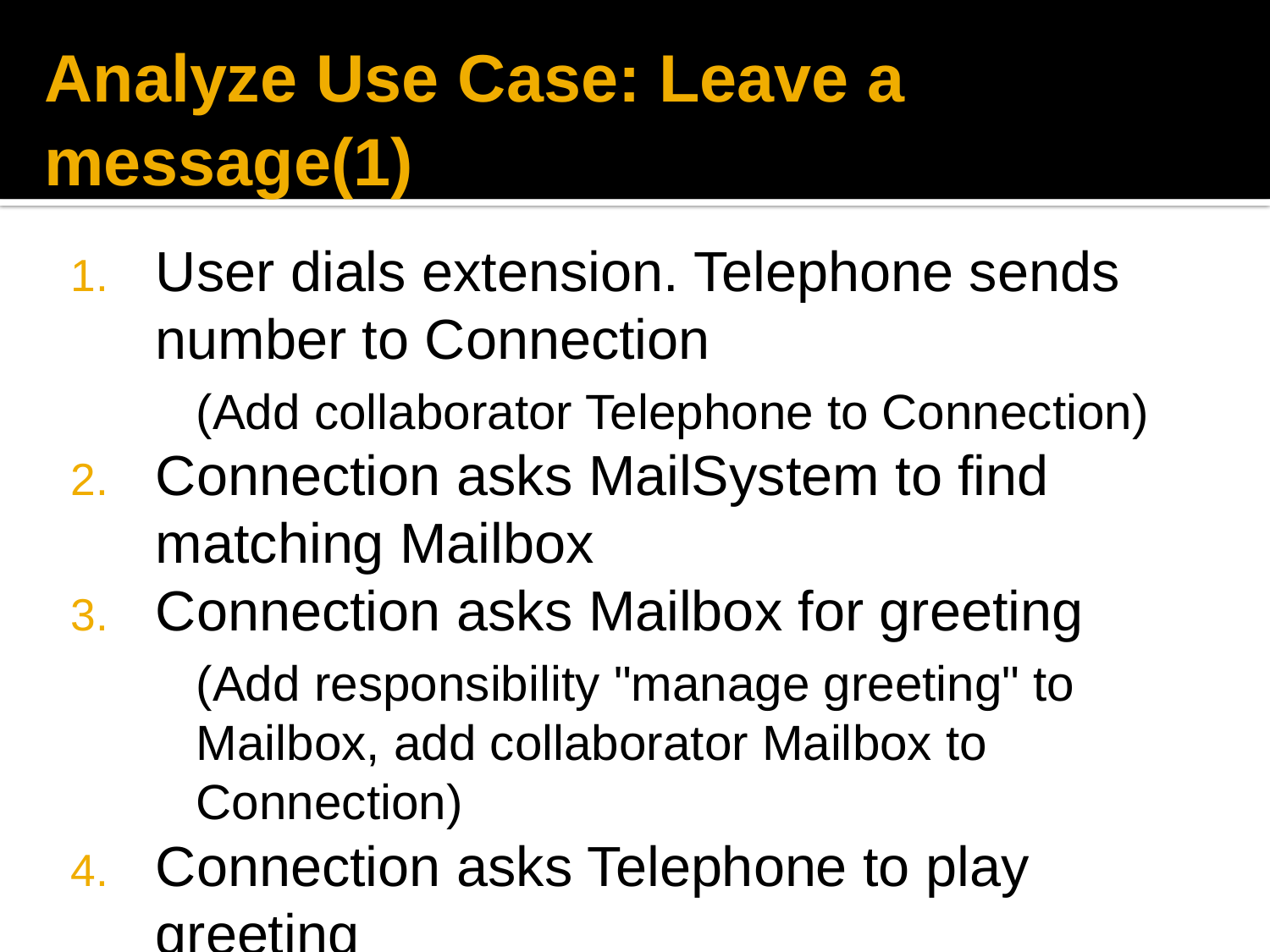

# Analyze Use Case: Leave a message(1)
User dials extension. Telephone sends number to Connection
	(Add collaborator Telephone to Connection)
Connection asks MailSystem to find matching Mailbox
Connection asks Mailbox for greeting
	(Add responsibility "manage greeting" to Mailbox, add collaborator Mailbox to Connection)
Connection asks Telephone to play greeting